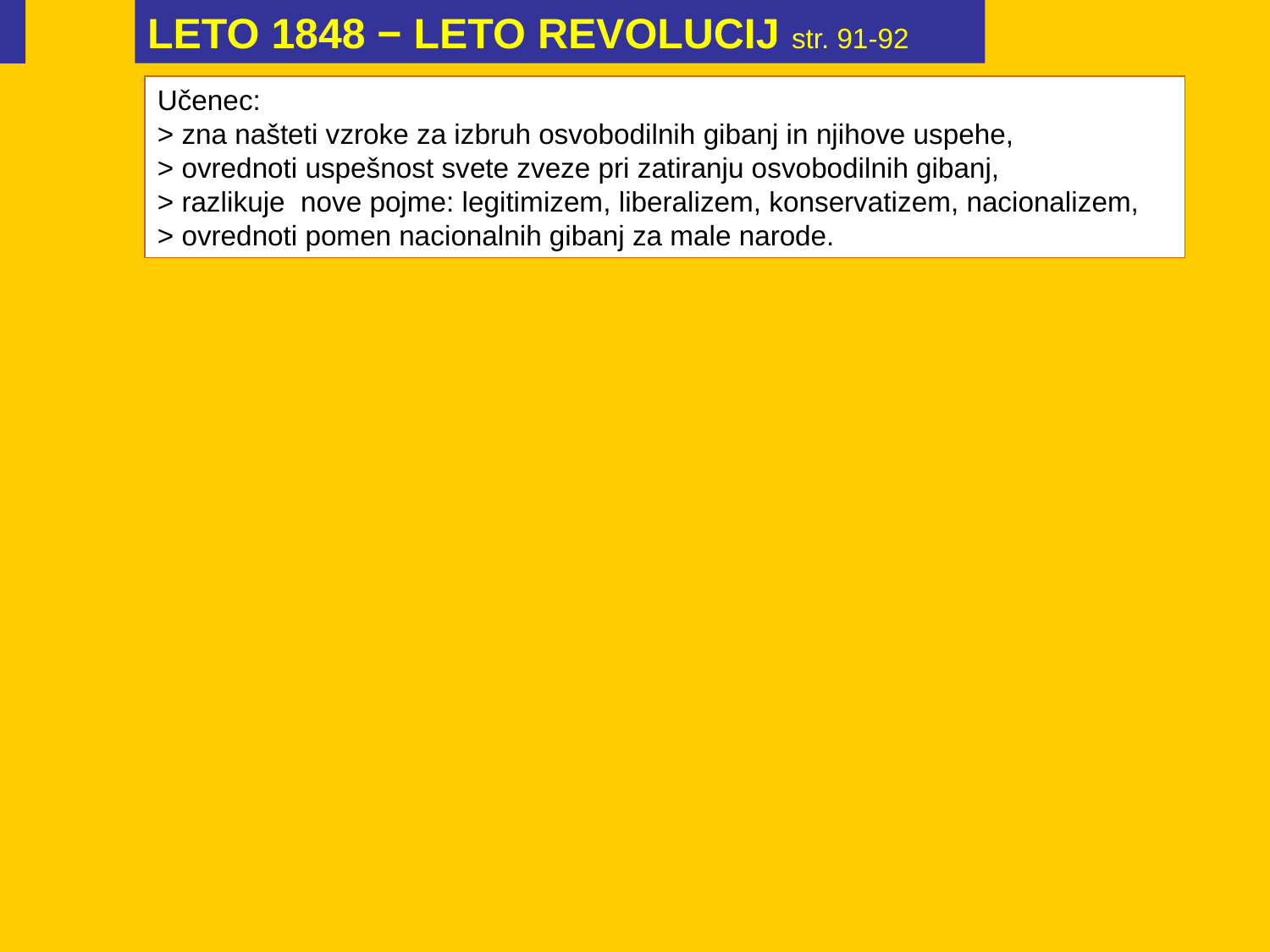

LETO 1848 − LETO REVOLUCIJ str. 91-92
Učenec:
> zna našteti vzroke za izbruh osvobodilnih gibanj in njihove uspehe,
> ovrednoti uspešnost svete zveze pri zatiranju osvobodilnih gibanj,
> razlikuje  nove pojme: legitimizem, liberalizem, konservatizem, nacionalizem,
> ovrednoti pomen nacionalnih gibanj za male narode.